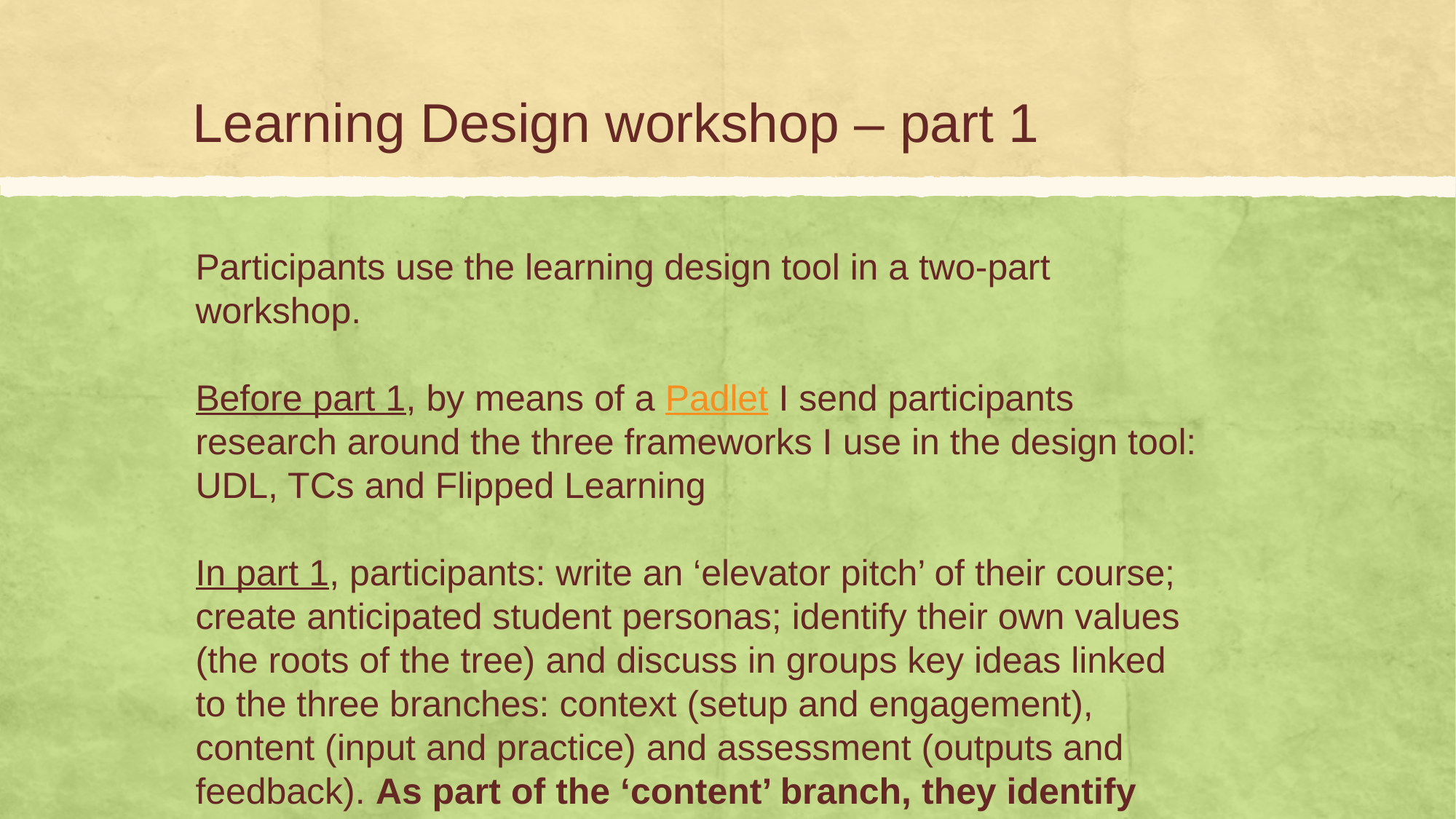

# Learning Design workshop – part 1

Participants use the learning design tool in a two-part workshop.

Before part 1, by means of a Padlet I send participants research around the three frameworks I use in the design tool: UDL, TCs and Flipped Learning

In part 1, participants: write an ‘elevator pitch’ of their course; create anticipated student personas; identify their own values (the roots of the tree) and discuss in groups key ideas linked to the three branches: context (setup and engagement), content (input and practice) and assessment (outputs and feedback). As part of the ‘content’ branch, they identify TCs for their course.